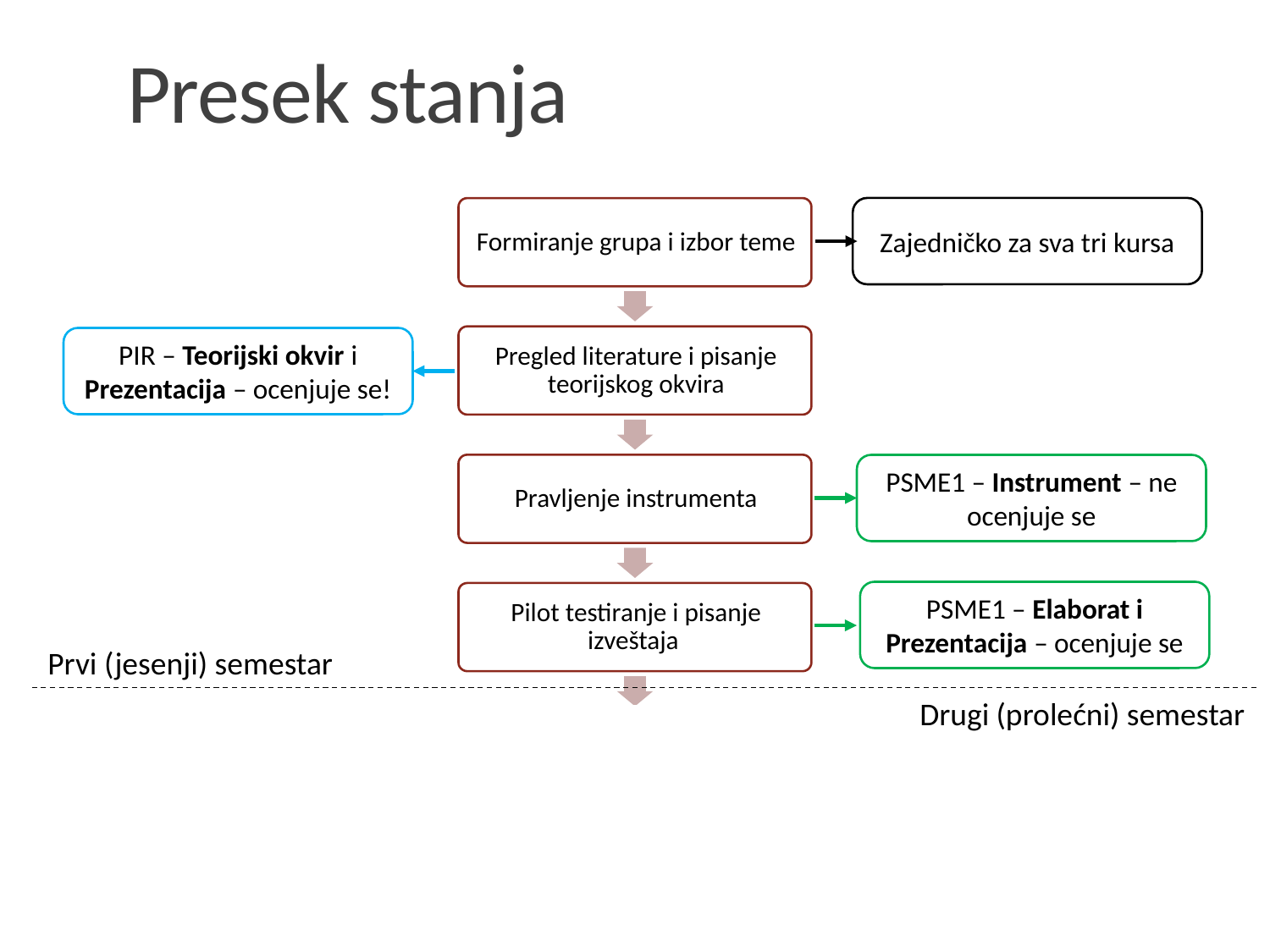

# Presek stanja
Formiranje grupa i izbor teme

Pregled literature i pisanje teorijskog okvira

Pravljenje instrumenta

Pilot testiranje i pisanje izveštaja

Nacrt validacione studije

Terensko istraživanje i pisanje izveštaja
Zajedničko za sva tri kursa
PIR – Teorijski okvir i Prezentacija – ocenjuje se!
PSME1 – Instrument – ne ocenjuje se
PSME1 – Elaborat i Prezentacija – ocenjuje se
Prvi (jesenji) semestar
Drugi (prolećni) semestar

PSME2 – Nacrt – ne ocenjuje se
PSME2 – Validaciona studija i Prezentacija – ocenjuje se